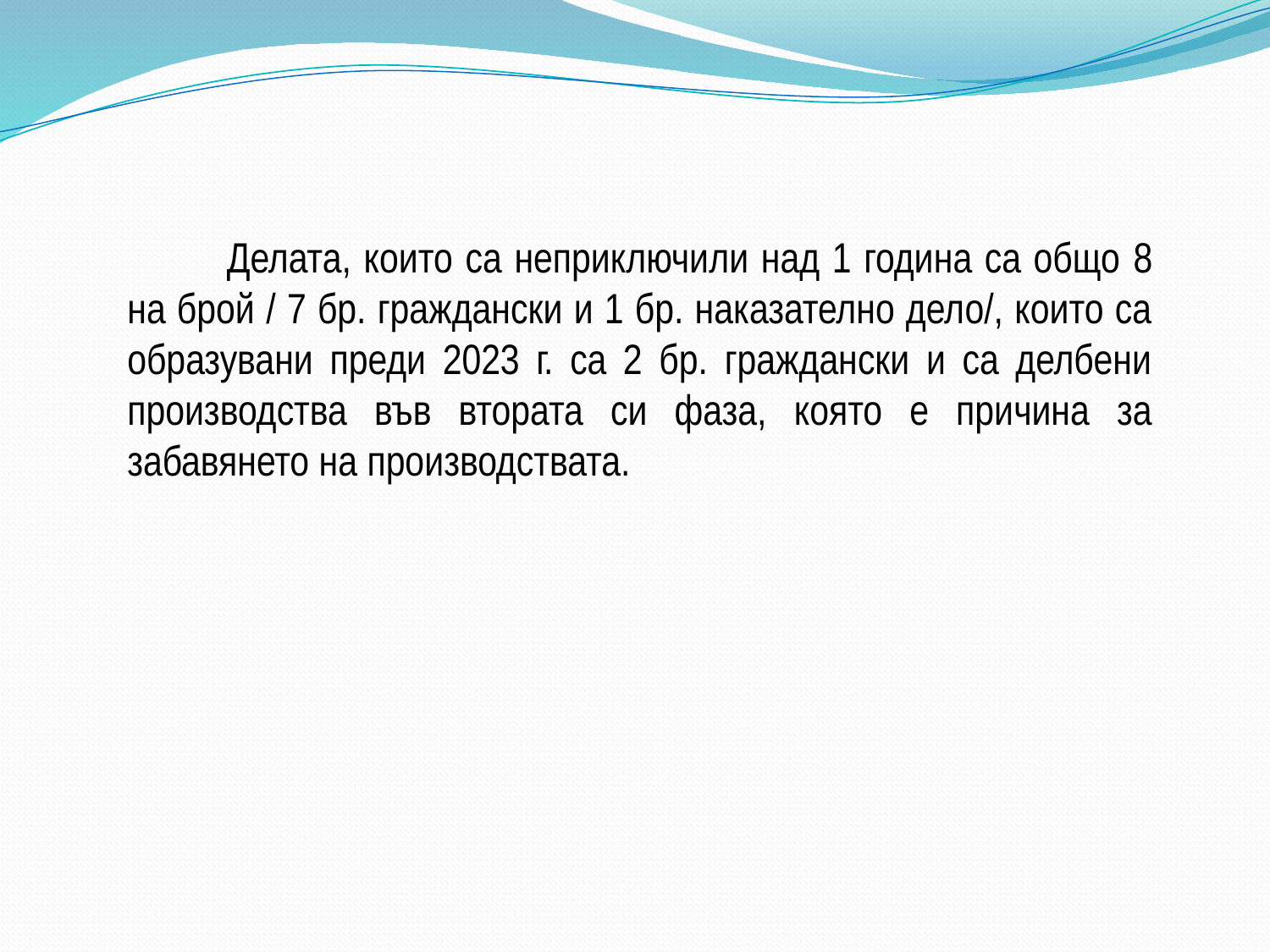

Делата, които са неприключили над 1 година са общо 8 на брой / 7 бр. граждански и 1 бр. наказателно дело/, които са образувани преди 2023 г. са 2 бр. граждански и са делбени производства във втората си фаза, която е причина за забавянето на производствата.